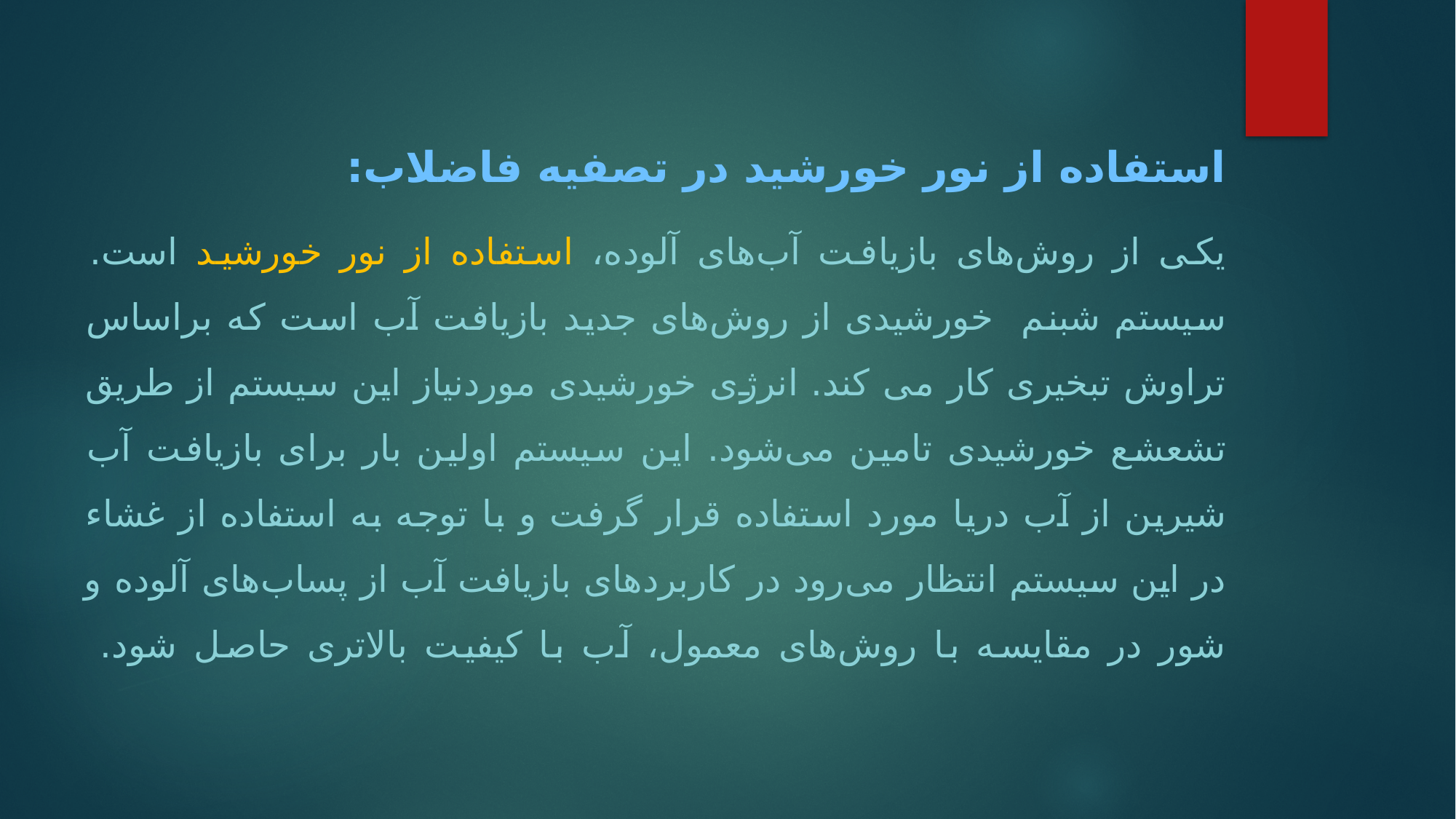

استفاده از نور خورشید در تصفیه فاضلاب:
یكی از روش‌های بازیافت آب‌های آلوده، استفاده از نور خورشید است. سیستم شبنم  خورشیدی از روش‌های جدید بازیافت آب است كه براساس تراوش تبخیری کار می کند. انرژی خورشیدی موردنیاز این سیستم از طریق تشعشع خورشیدی تامین می‌شود. این سیستم اولین بار برای بازیافت آب شیرین از آب دریا مورد استفاده قرار گرفت و با توجه به استفاده از غشاء در این سیستم انتظار می‌رود در كاربردهای بازیافت آب از پساب‌های آلوده و شور در مقایسه با روش‌های معمول، آب با كیفیت بالاتری حاصل شود.